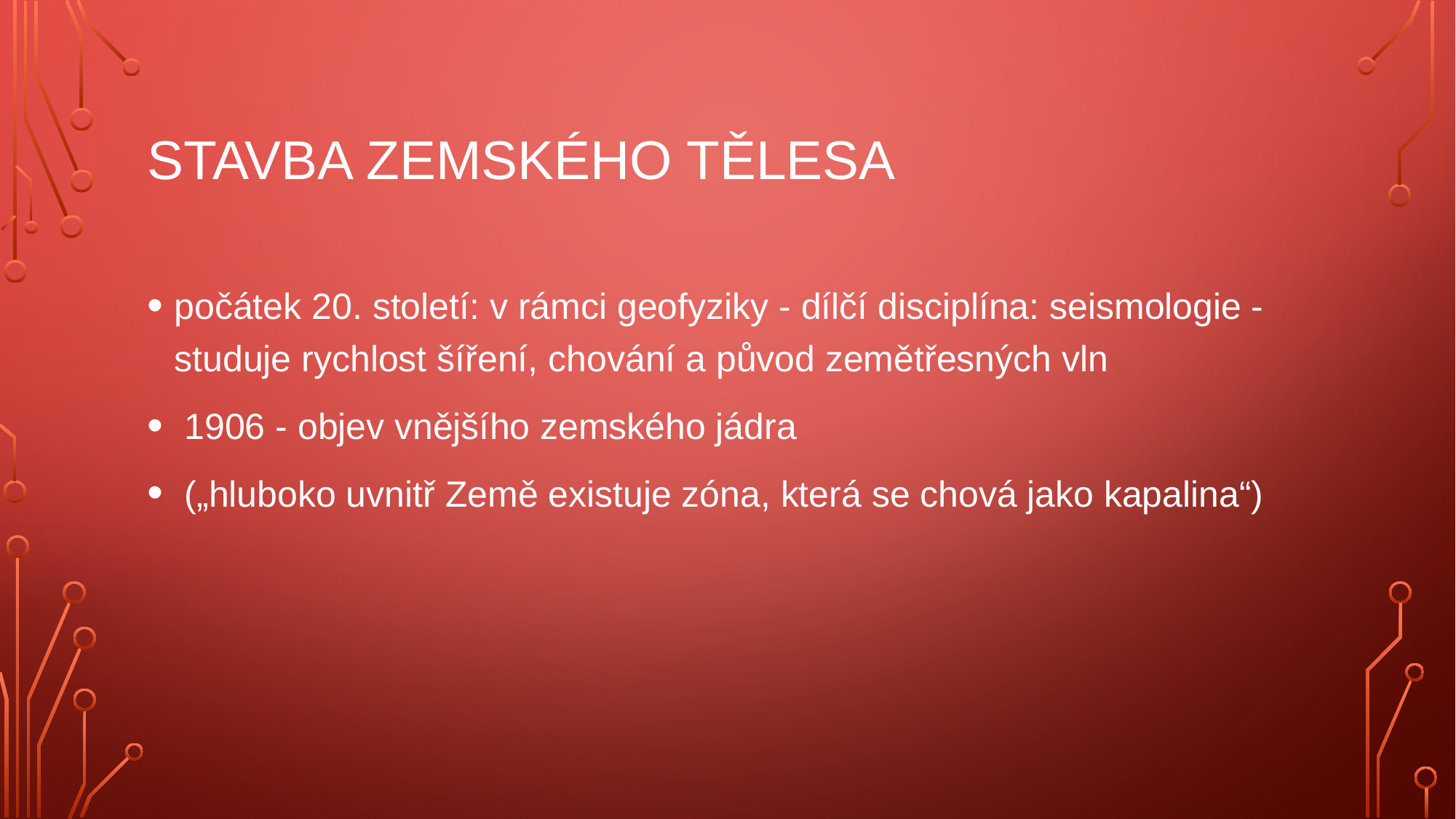

# Stavba Zemského tělesa
počátek 20. století: v rámci geofyziky - dílčí disciplína: seismologie - studuje rychlost šíření, chování a původ zemětřesných vln
 1906 - objev vnějšího zemského jádra
 („hluboko uvnitř Země existuje zóna, která se chová jako kapalina“)